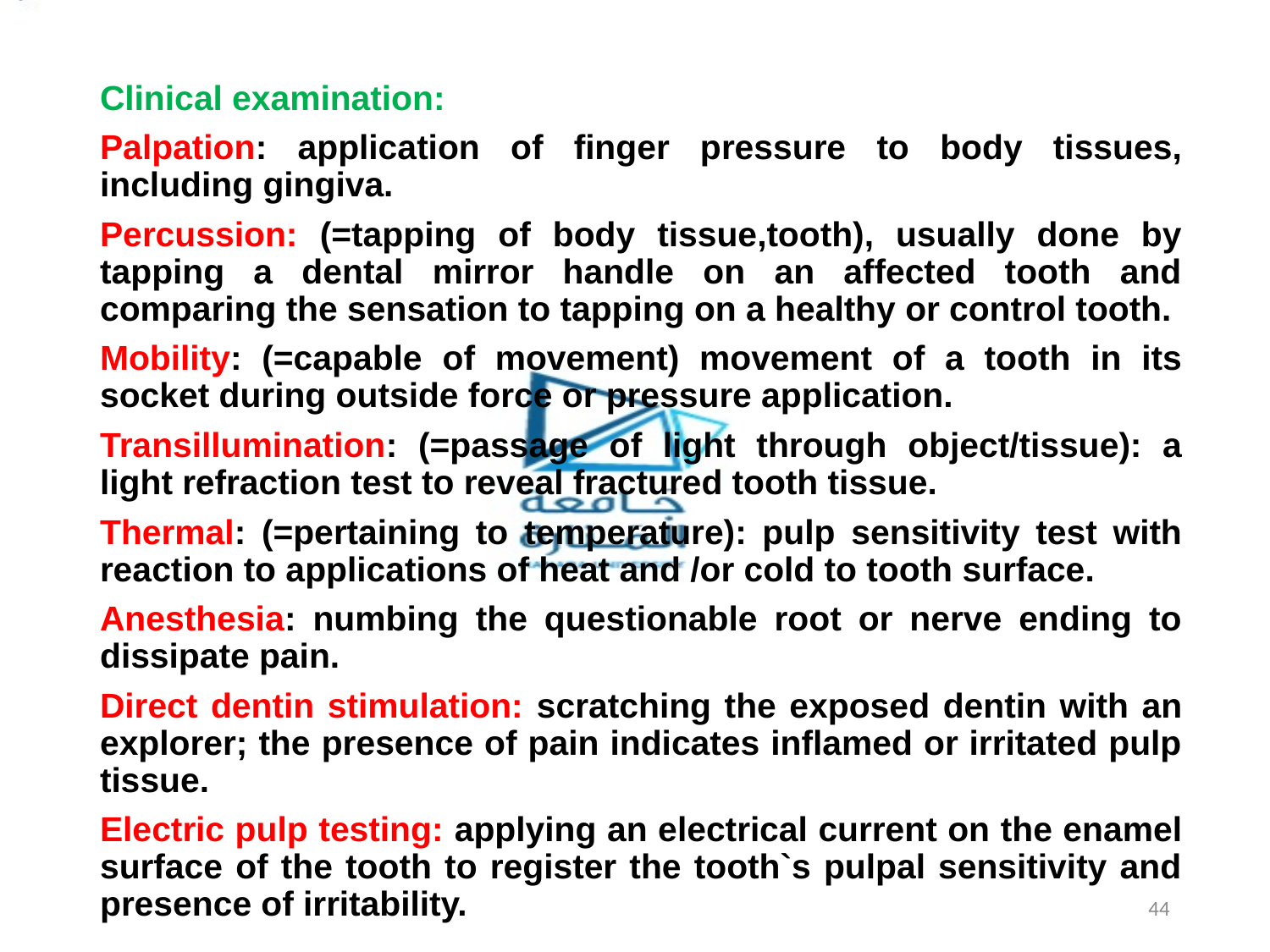

Clinical examination:
Palpation: application of finger pressure to body tissues, including gingiva.
Percussion: (=tapping of body tissue,tooth), usually done by tapping a dental mirror handle on an affected tooth and comparing the sensation to tapping on a healthy or control tooth.
Mobility: (=capable of movement) movement of a tooth in its socket during outside force or pressure application.
Transillumination: (=passage of light through object/tissue): a light refraction test to reveal fractured tooth tissue.
Thermal: (=pertaining to temperature): pulp sensitivity test with reaction to applications of heat and /or cold to tooth surface.
Anesthesia: numbing the questionable root or nerve ending to dissipate pain.
Direct dentin stimulation: scratching the exposed dentin with an explorer; the presence of pain indicates inflamed or irritated pulp tissue.
Electric pulp testing: applying an electrical current on the enamel surface of the tooth to register the tooth`s pulpal sensitivity and presence of irritability.

44